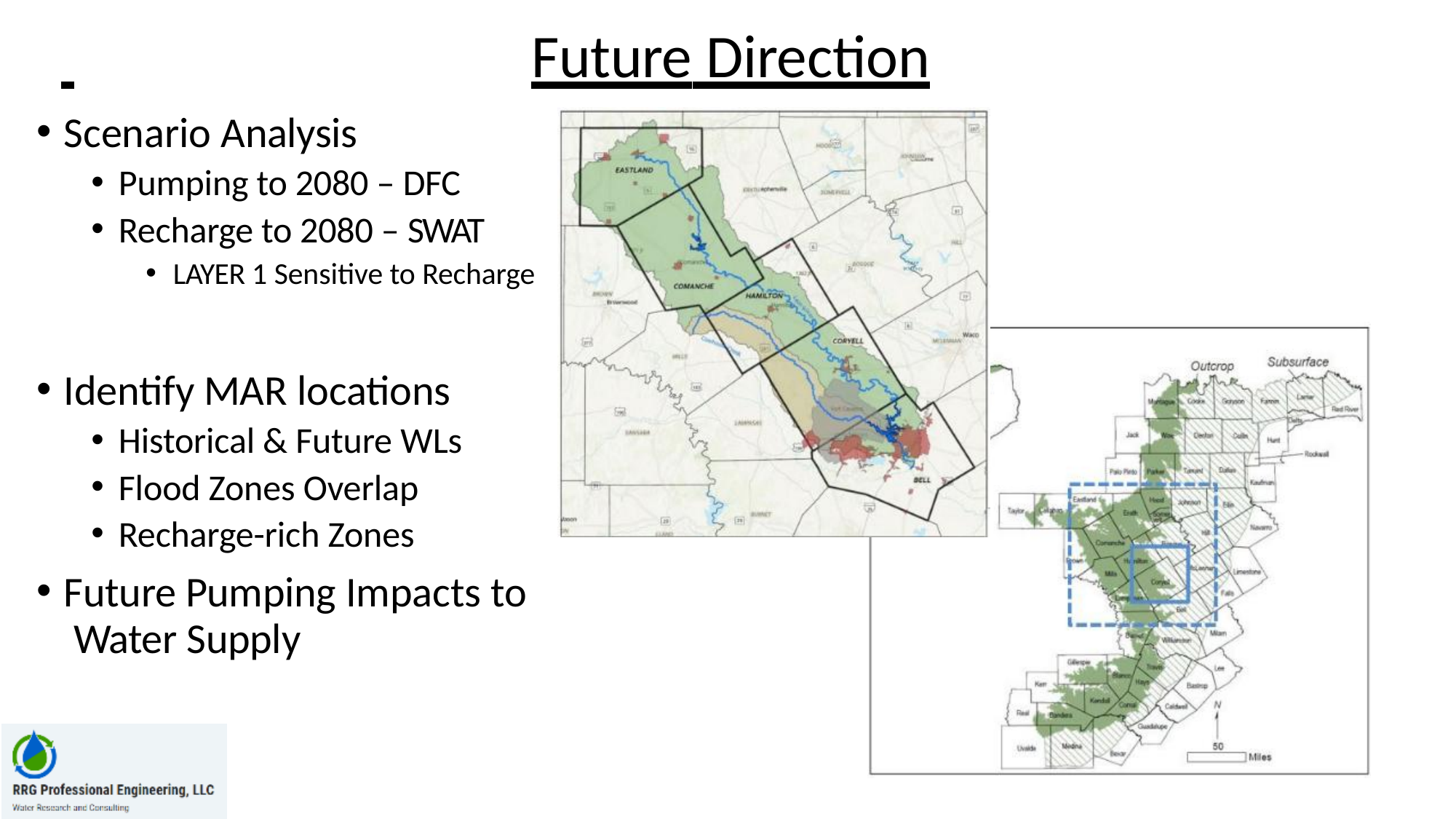

# Future Direction
Scenario Analysis
Pumping to 2080 – DFC
Recharge to 2080 – SWAT
LAYER 1 Sensitive to Recharge

Identify MAR locations
Historical & Future WLs
Flood Zones Overlap
Recharge-rich Zones
Future Pumping Impacts to  Water Supply